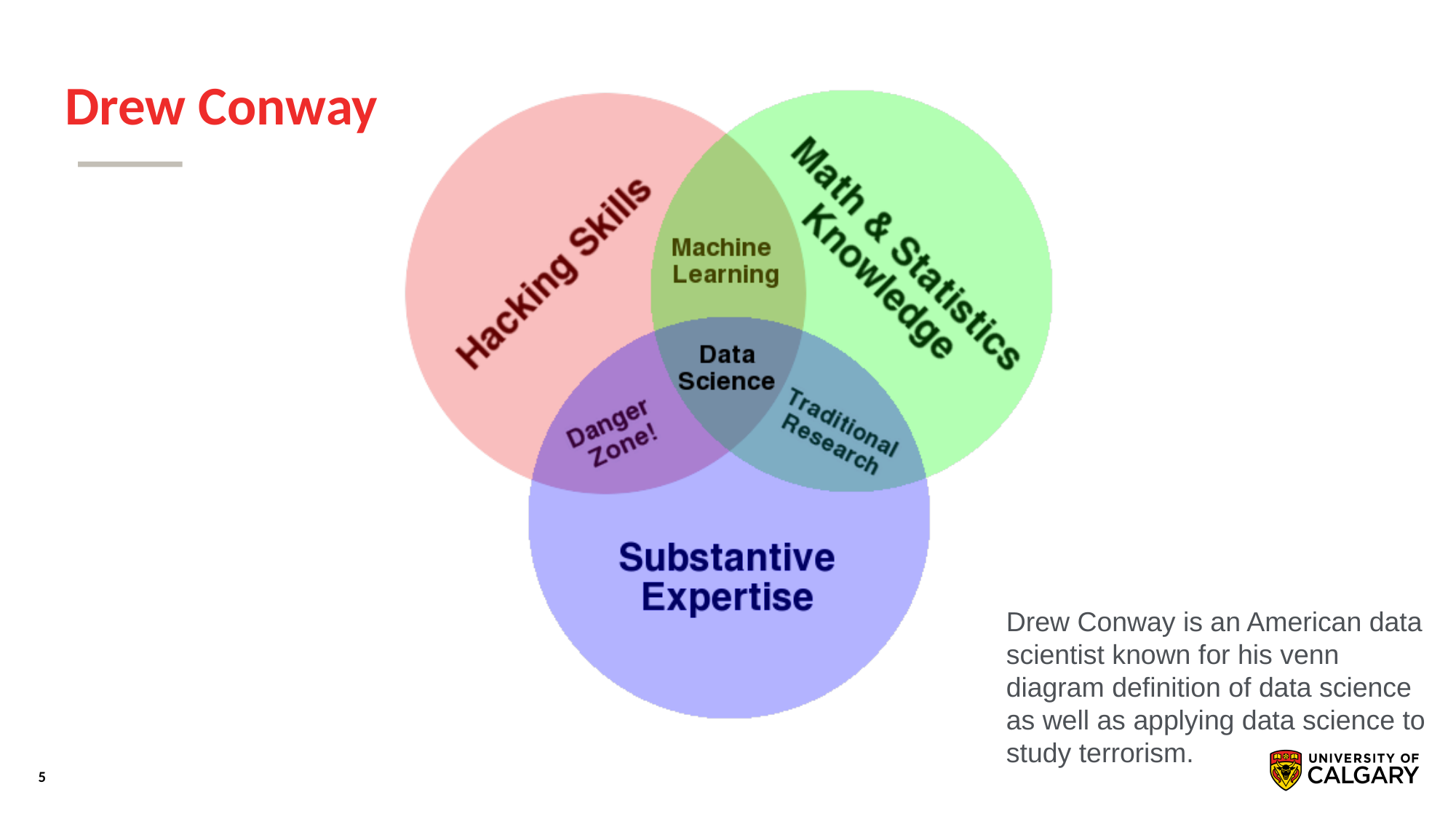

# Drew Conway

Drew Conway is an American data scientist known for his venn diagram definition of data science as well as applying data science to study terrorism.